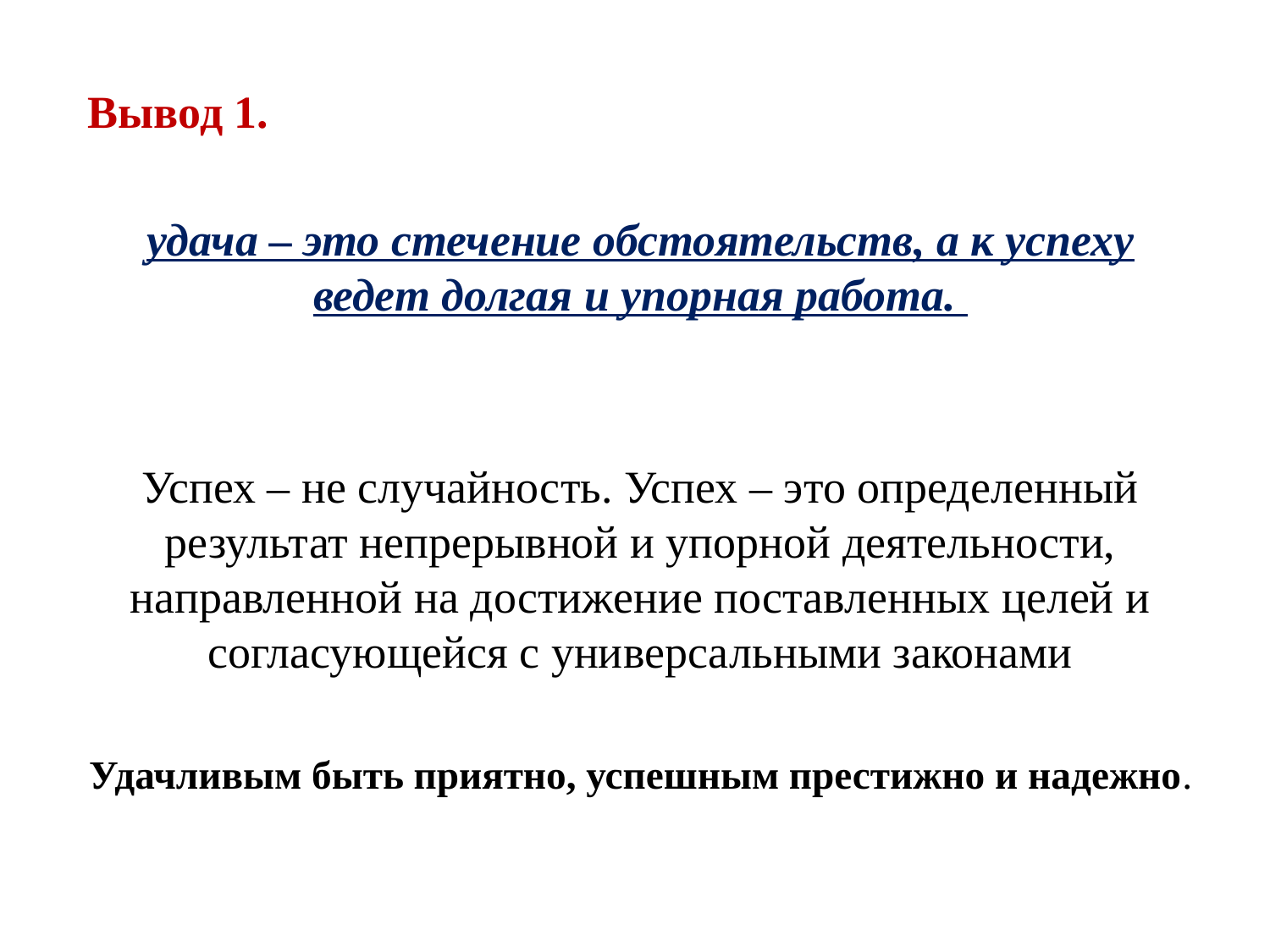

Вывод 1.

удача – это стечение обстоятельств, а к успеху ведет долгая и упорная работа.

Успех – не случайность. Успех – это определенный результат непрерывной и упорной деятельности, направленной на достижение поставленных целей и согласующейся с универсальными законами

Удачливым быть приятно, успешным престижно и надежно.